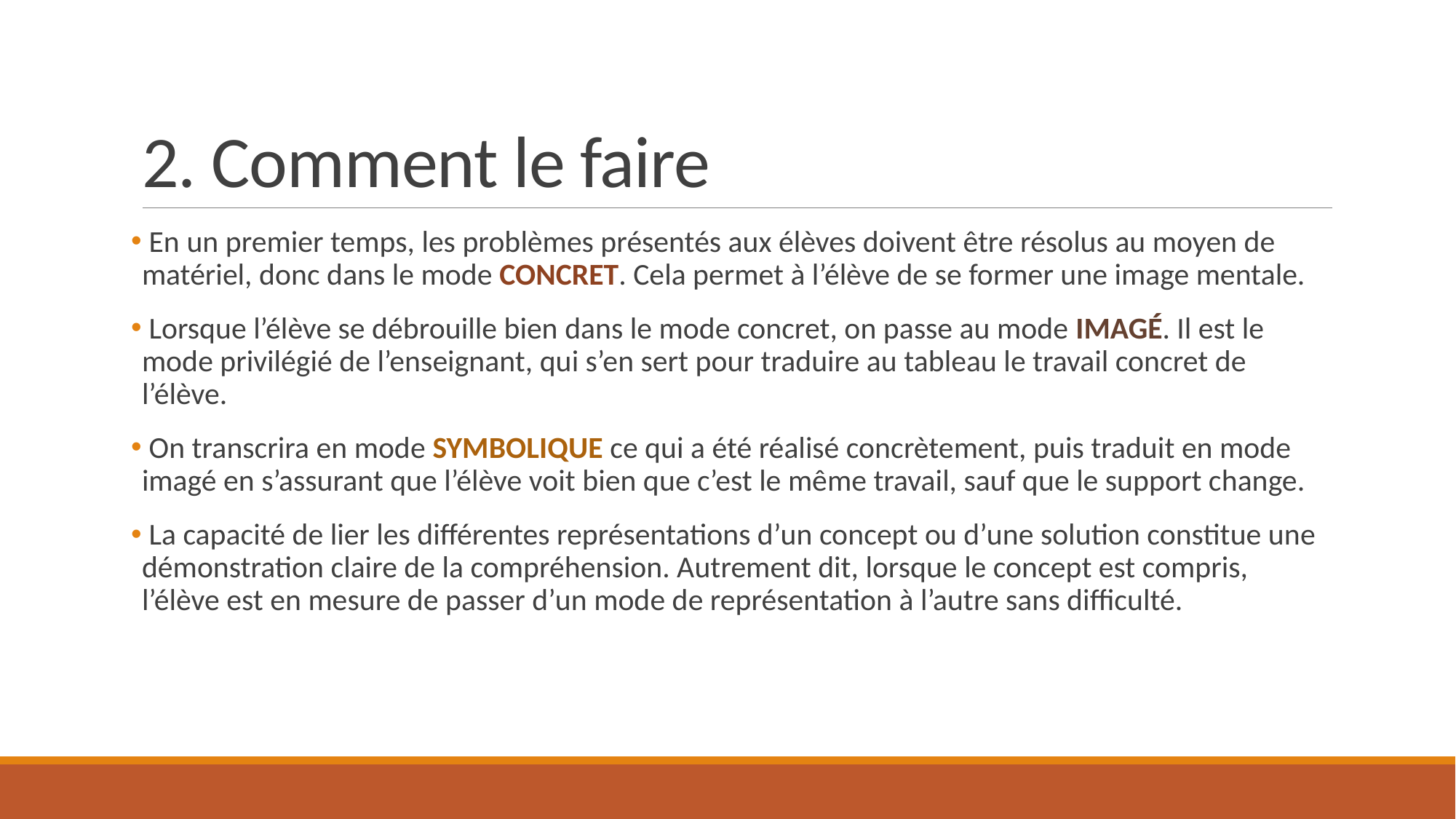

# 2. Comment le faire
 En un premier temps, les problèmes présentés aux élèves doivent être résolus au moyen de matériel, donc dans le mode CONCRET. Cela permet à l’élève de se former une image mentale.
 Lorsque l’élève se débrouille bien dans le mode concret, on passe au mode IMAGÉ. Il est le mode privilégié de l’enseignant, qui s’en sert pour traduire au tableau le travail concret de l’élève.
 On transcrira en mode SYMBOLIQUE ce qui a été réalisé concrètement, puis traduit en mode imagé en s’assurant que l’élève voit bien que c’est le même travail, sauf que le support change.
 La capacité de lier les différentes représentations d’un concept ou d’une solution constitue une démonstration claire de la compréhension. Autrement dit, lorsque le concept est compris, l’élève est en mesure de passer d’un mode de représentation à l’autre sans difficulté.